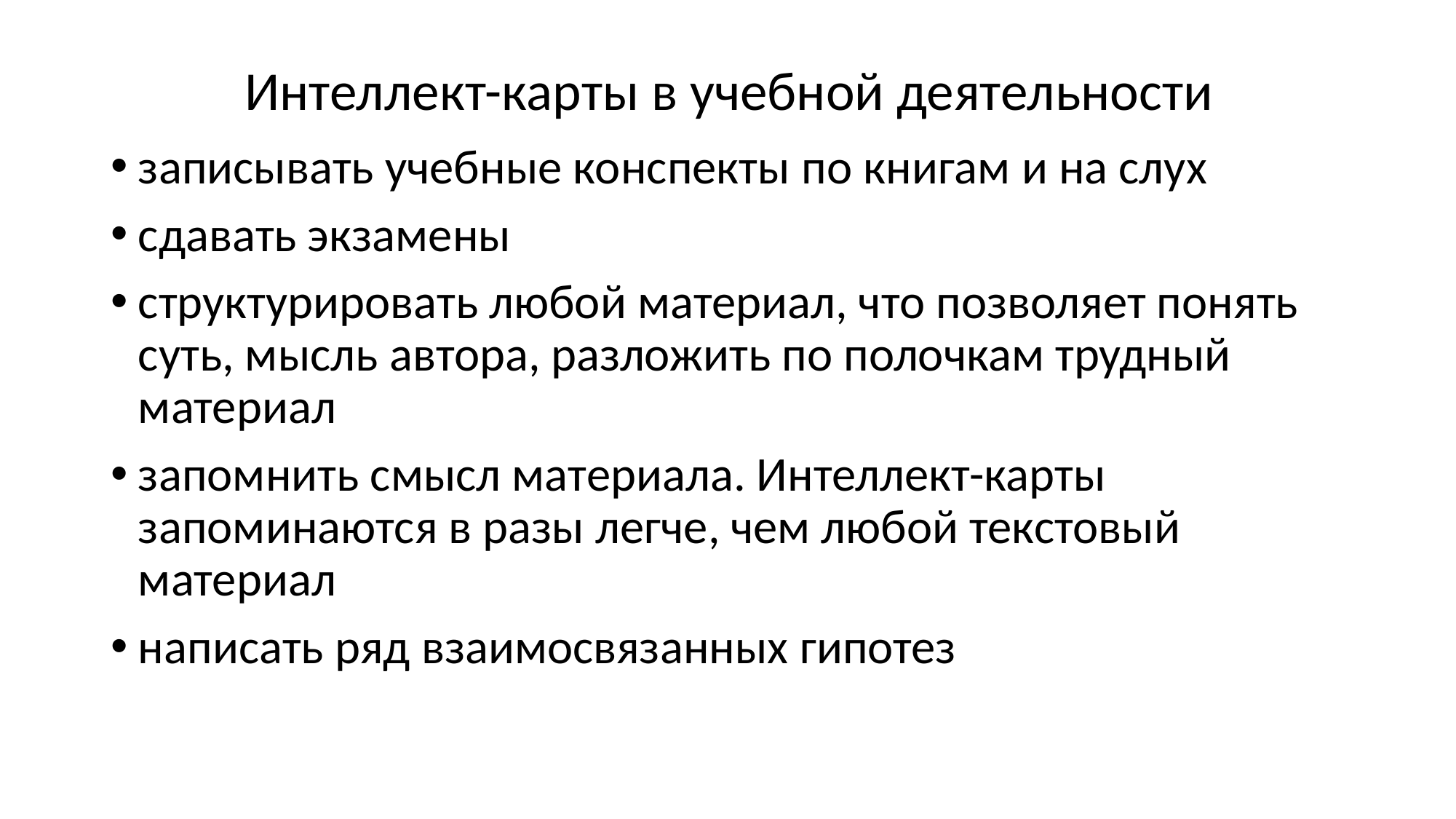

# Интеллект-карты в учебной деятельности
записывать учебные конспекты по книгам и на слух
сдавать экзамены
структурировать любой материал, что позволяет понять суть, мысль автора, разложить по полочкам трудный материал
запомнить смысл материала. Интеллект-карты запоминаются в разы легче, чем любой текстовый материал
написать ряд взаимосвязанных гипотез